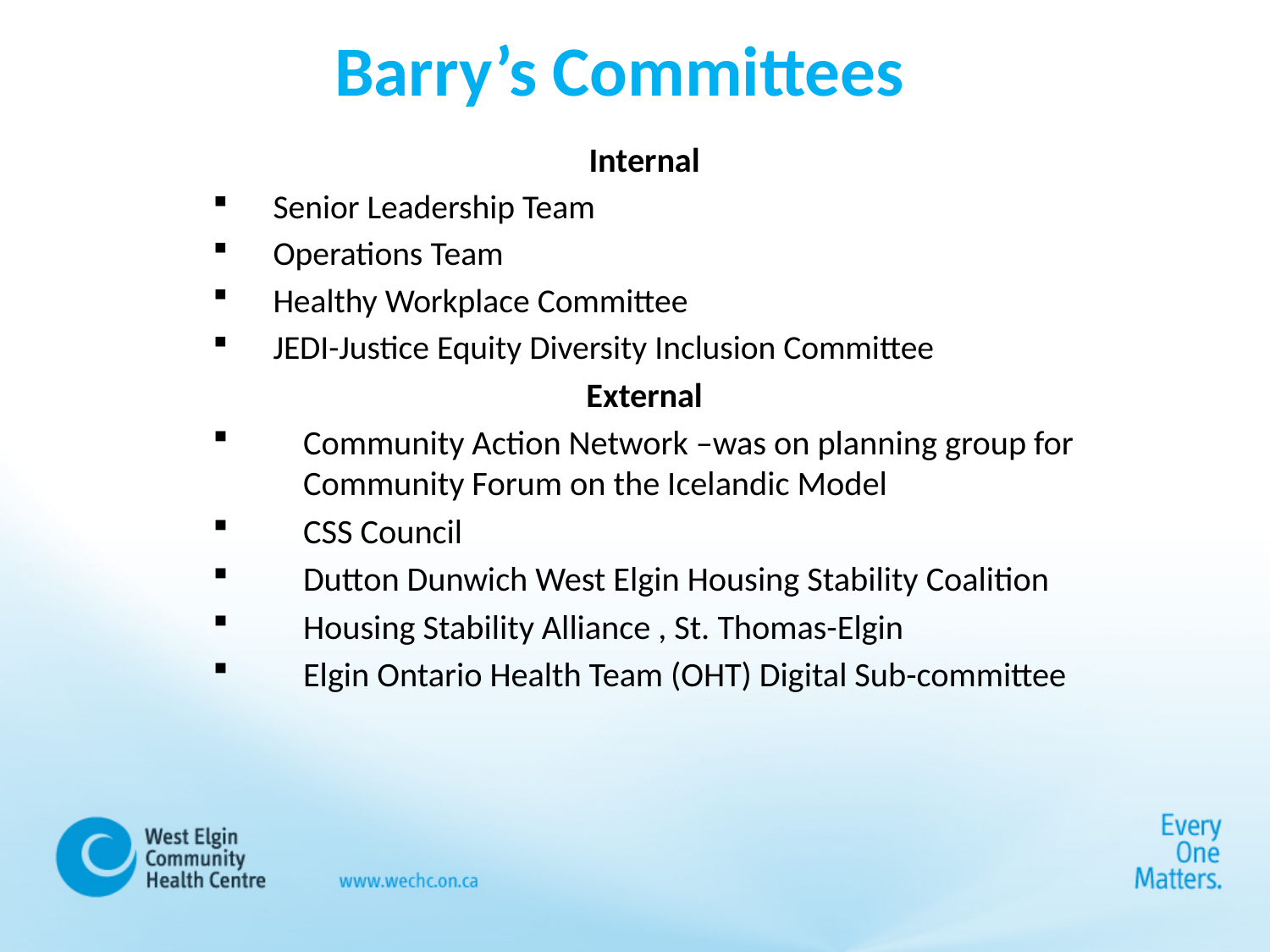

# Barry’s Committees
Internal
Senior Leadership Team
Operations Team
Healthy Workplace Committee
JEDI-Justice Equity Diversity Inclusion Committee
External
Community Action Network –was on planning group for Community Forum on the Icelandic Model
CSS Council
Dutton Dunwich West Elgin Housing Stability Coalition
Housing Stability Alliance , St. Thomas-Elgin
Elgin Ontario Health Team (OHT) Digital Sub-committee